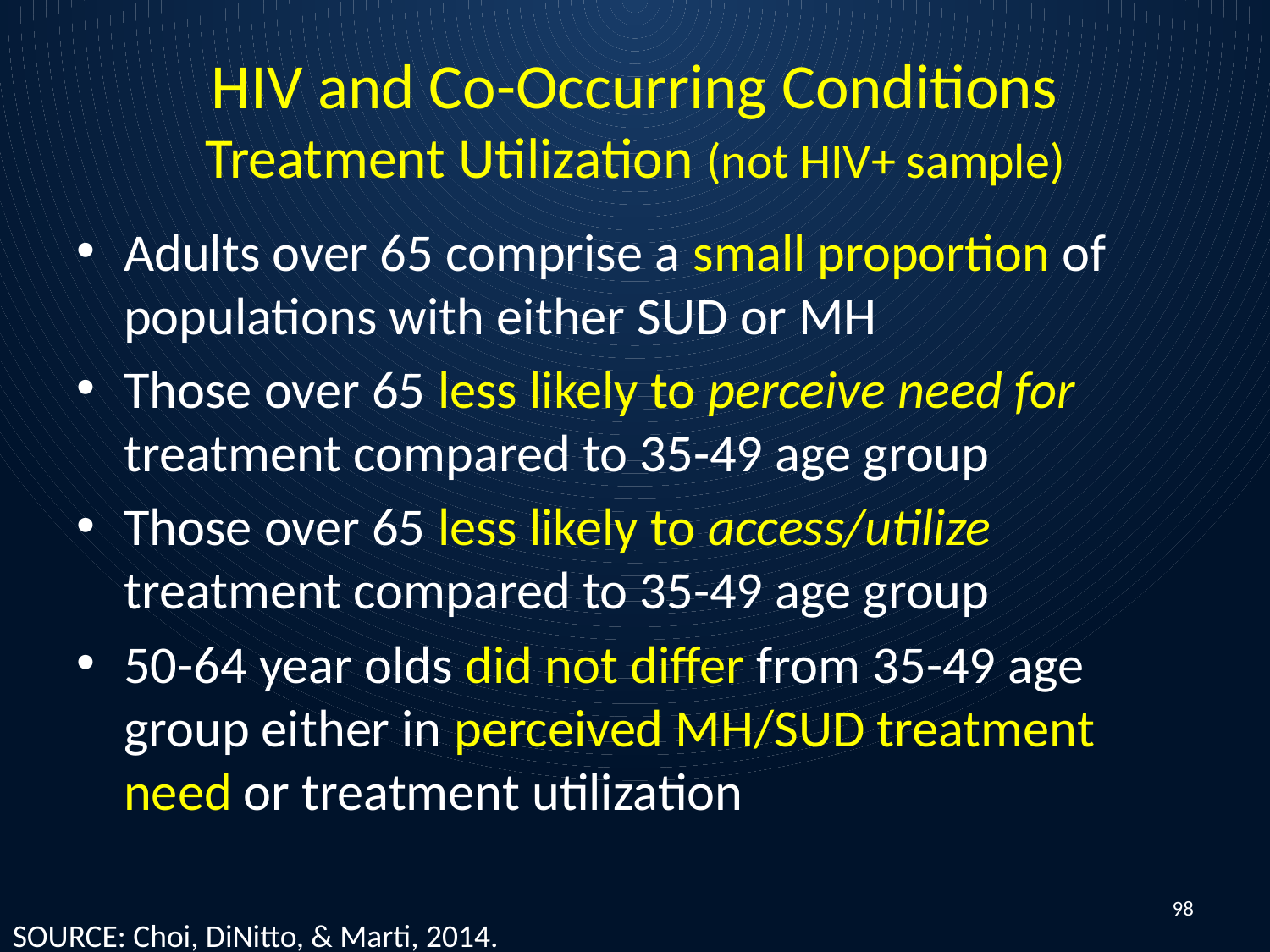

# HIV and Co-Occurring Conditions Treatment Utilization (not HIV+ sample)
Adults over 65 comprise a small proportion of populations with either SUD or MH
Those over 65 less likely to perceive need for treatment compared to 35-49 age group
Those over 65 less likely to access/utilize treatment compared to 35-49 age group
50-64 year olds did not differ from 35-49 age group either in perceived MH/SUD treatment need or treatment utilization
98
SOURCE: Choi, DiNitto, & Marti, 2014.